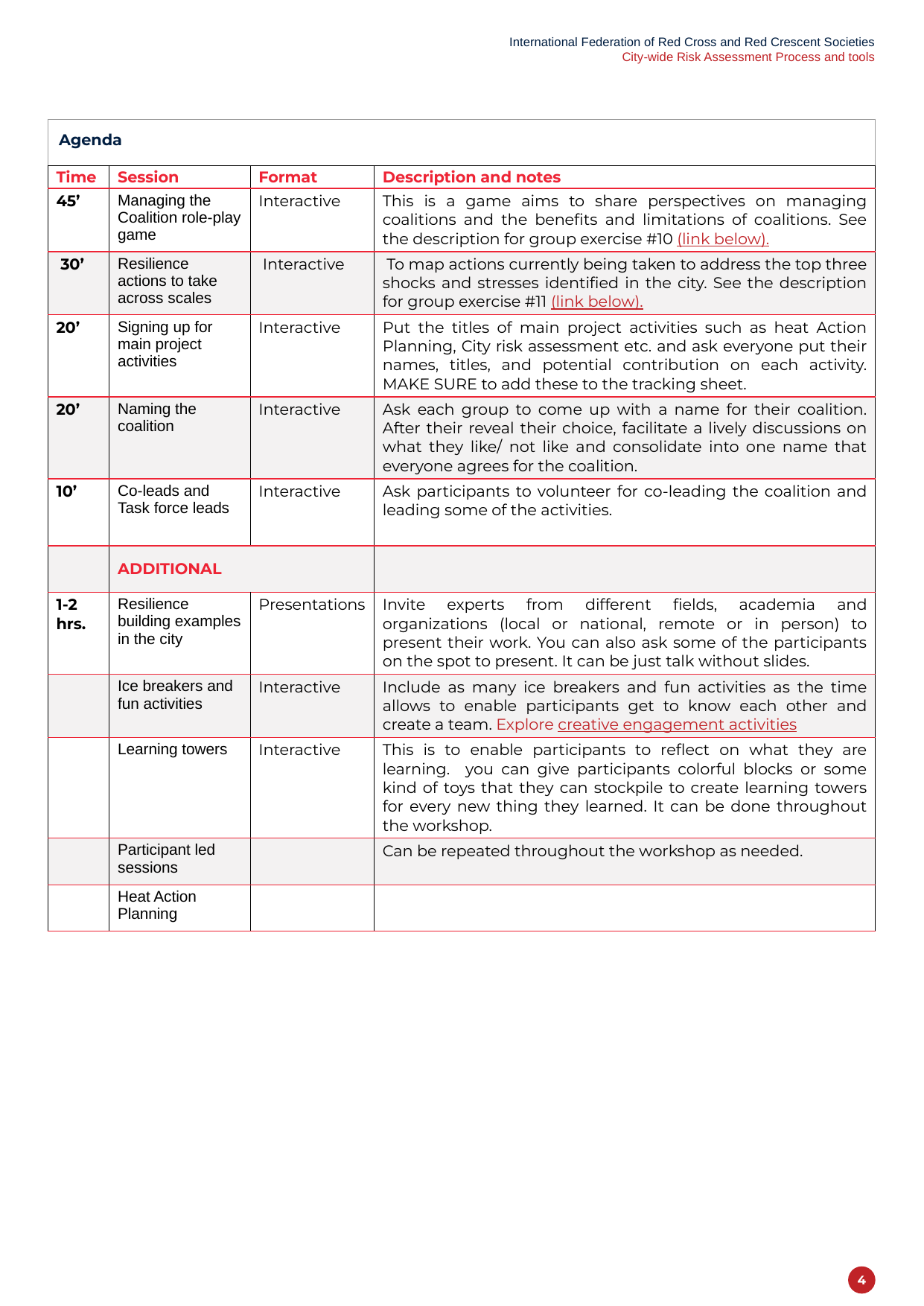

| Agenda |  |  |  |
| --- | --- | --- | --- |
| Time | Session | Format | Description and notes |
| 45’ | Managing the Coalition role-play game | Interactive | This is a game aims to share perspectives on managing coalitions and the benefits and limitations of coalitions. See the description for group exercise #10 (link below). |
| 30’ | Resilience actions to take across scales | Interactive | To map actions currently being taken to address the top three shocks and stresses identified in the city. See the description for group exercise #11 (link below). |
| 20’ | Signing up for main project activities | Interactive | Put the titles of main project activities such as heat Action Planning, City risk assessment etc. and ask everyone put their names, titles, and potential contribution on each activity. MAKE SURE to add these to the tracking sheet. |
| 20’ | Naming the coalition | Interactive | Ask each group to come up with a name for their coalition. After their reveal their choice, facilitate a lively discussions on what they like/ not like and consolidate into one name that everyone agrees for the coalition. |
| 10’ | Co-leads and Task force leads | Interactive | Ask participants to volunteer for co-leading the coalition and leading some of the activities. |
|  | ADDITIONAL |  |  |
| 1-2 hrs. | Resilience building examples in the city | Presentations | Invite experts from different fields, academia and organizations (local or national, remote or in person) to present their work. You can also ask some of the participants on the spot to present. It can be just talk without slides. |
|  | Ice breakers and fun activities | Interactive | Include as many ice breakers and fun activities as the time allows to enable participants get to know each other and create a team. Explore creative engagement activities |
|  | Learning towers | Interactive | This is to enable participants to reflect on what they are learning. you can give participants colorful blocks or some kind of toys that they can stockpile to create learning towers for every new thing they learned. It can be done throughout the workshop. |
|  | Participant led sessions |  | Can be repeated throughout the workshop as needed. |
|  | Heat Action Planning |  |  |
4